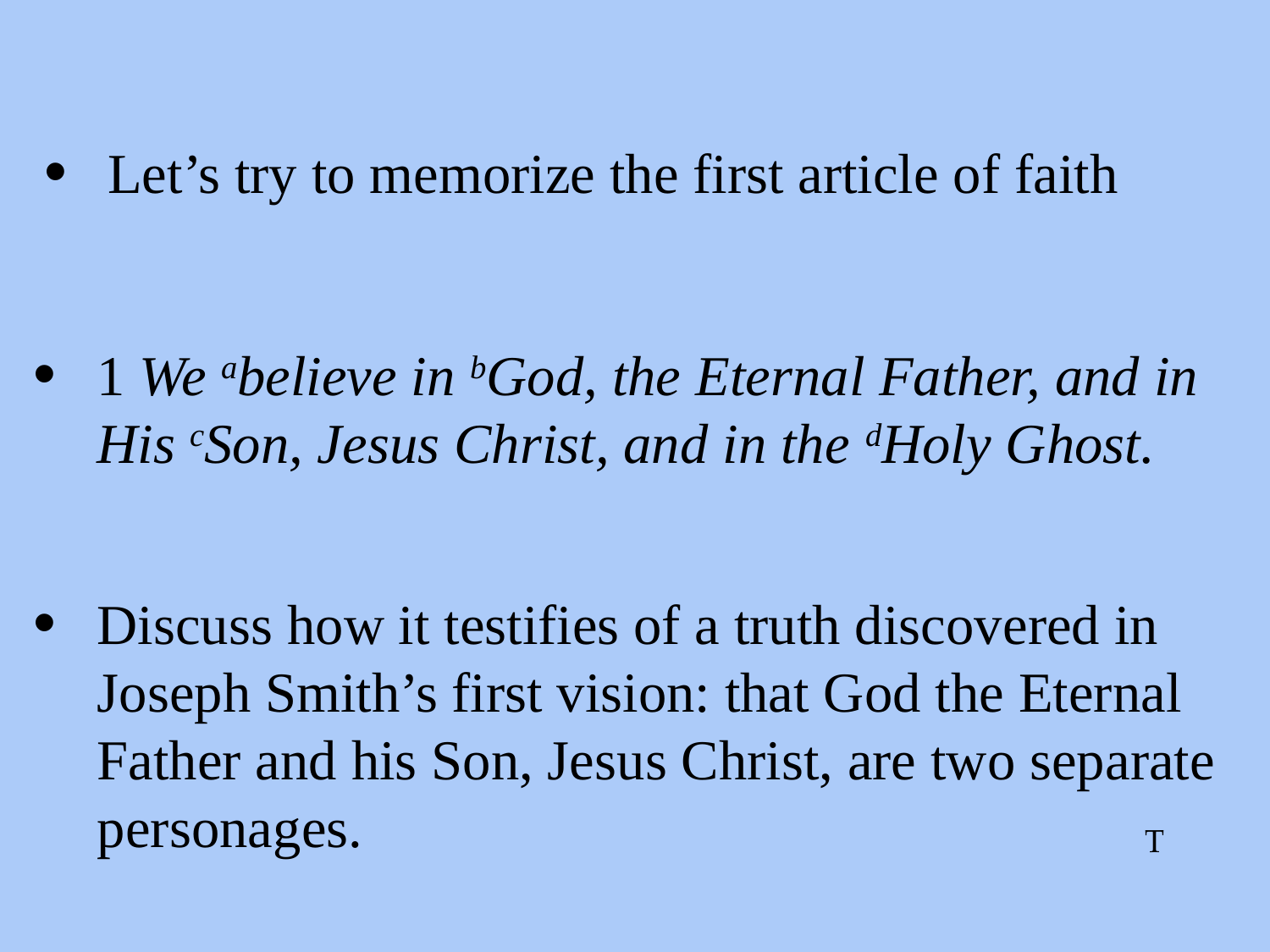

Let’s try to memorize the first article of faith
1 We abelieve in bGod, the Eternal Father, and in His cSon, Jesus Christ, and in the dHoly Ghost.
Discuss how it testifies of a truth discovered in Joseph Smith’s first vision: that God the Eternal Father and his Son, Jesus Christ, are two separate personages.
T